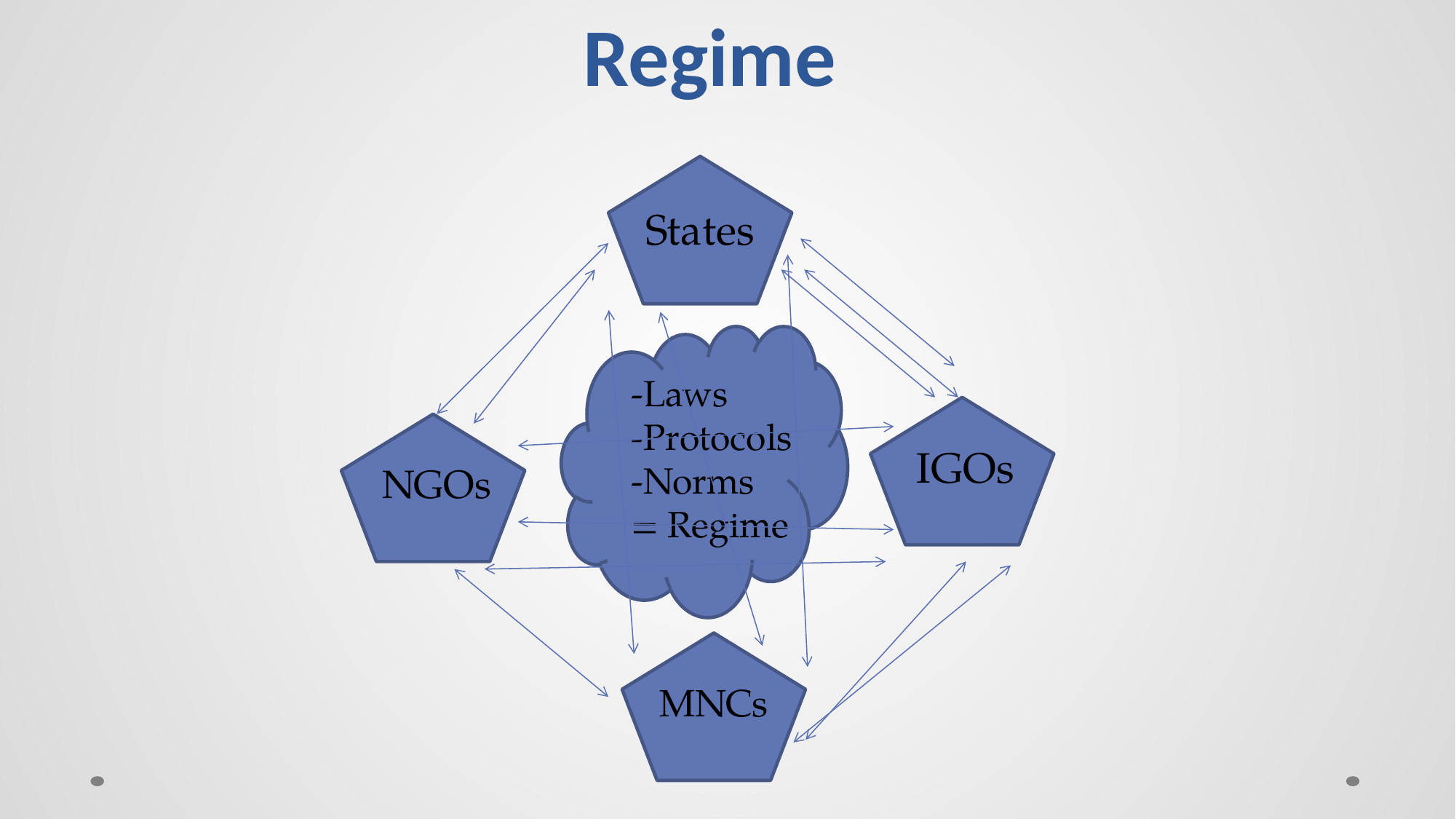

# Regime

States

-Laws
-Protocols
-Norms
= Regime

IGOs

NGOs

MNCs